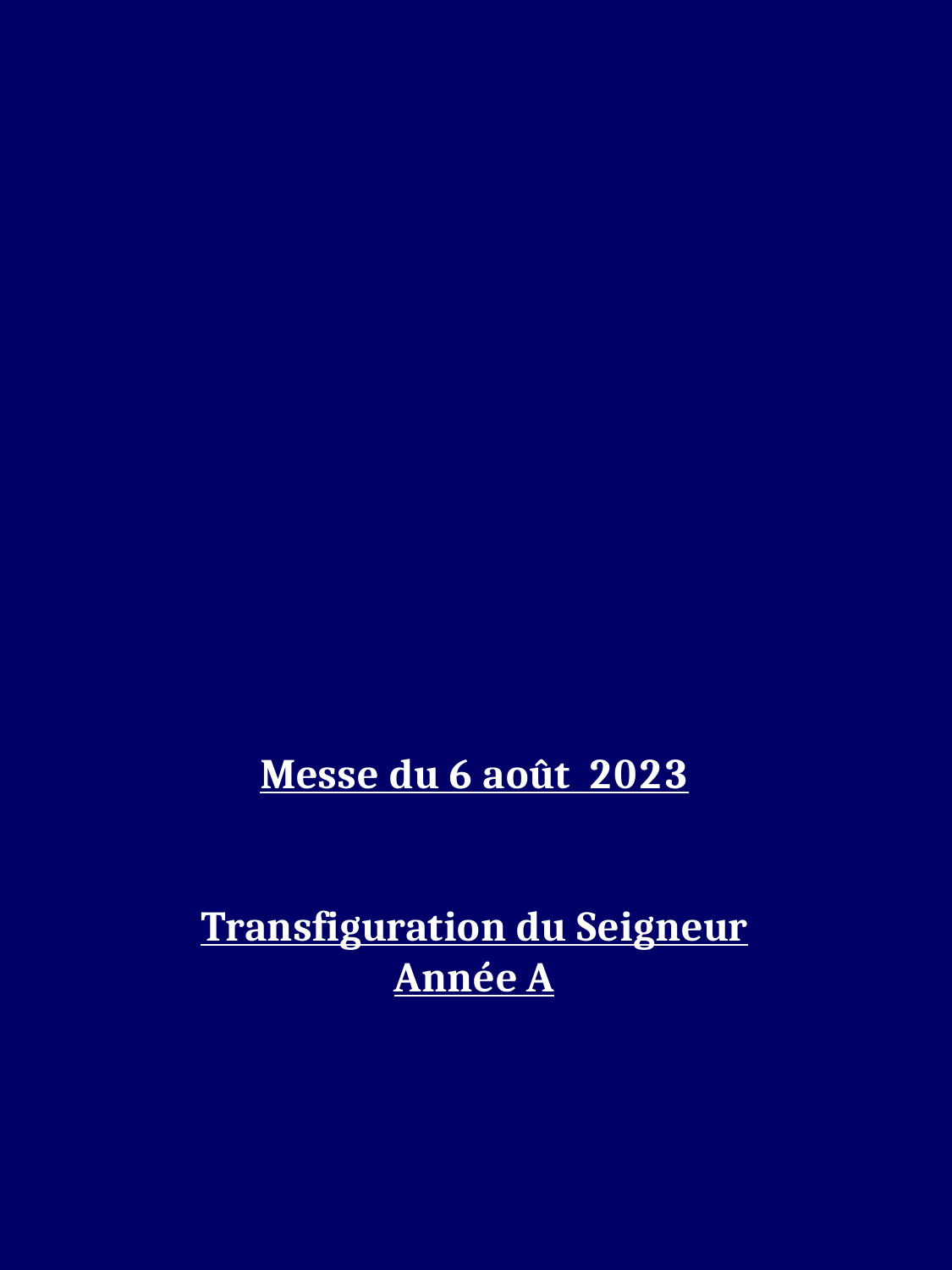

Messe du 6 août  2023

Transfiguration du Seigneur
Année A